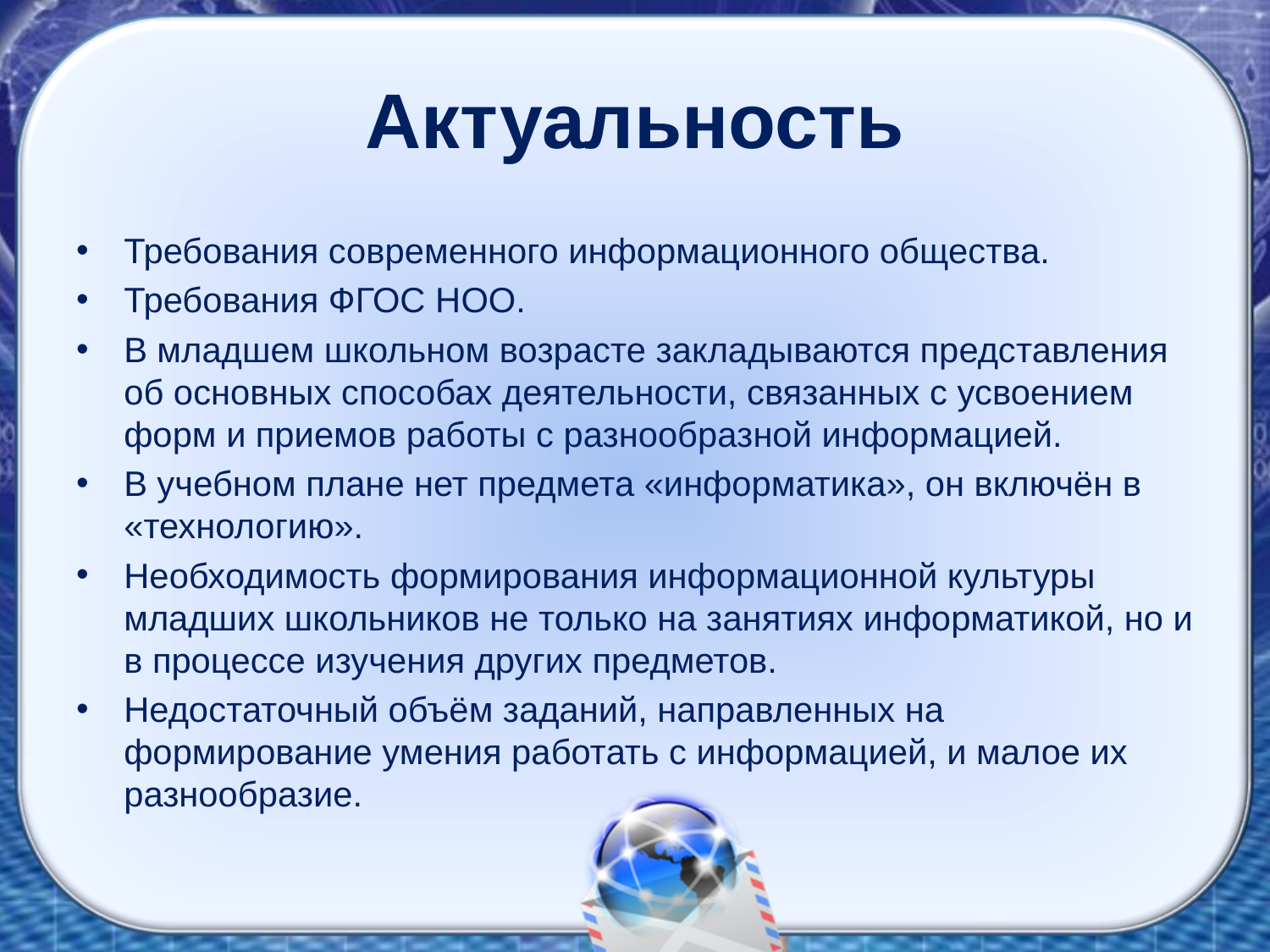

# Актуальность
Требования современного информационного общества.
Требования ФГОС НОО.
В младшем школьном возрасте закладываются представления об основных способах деятельности, связанных с усвоением форм и приемов работы с разнообразной информацией.
В учебном плане нет предмета «информатика», он включён в «технологию».
Необходимость формирования информационной культуры младших школьников не только на занятиях информатикой, но и в процессе изучения других предметов.
Недостаточный объём заданий, направленных на формирование умения работать с информацией, и малое их разнообразие.